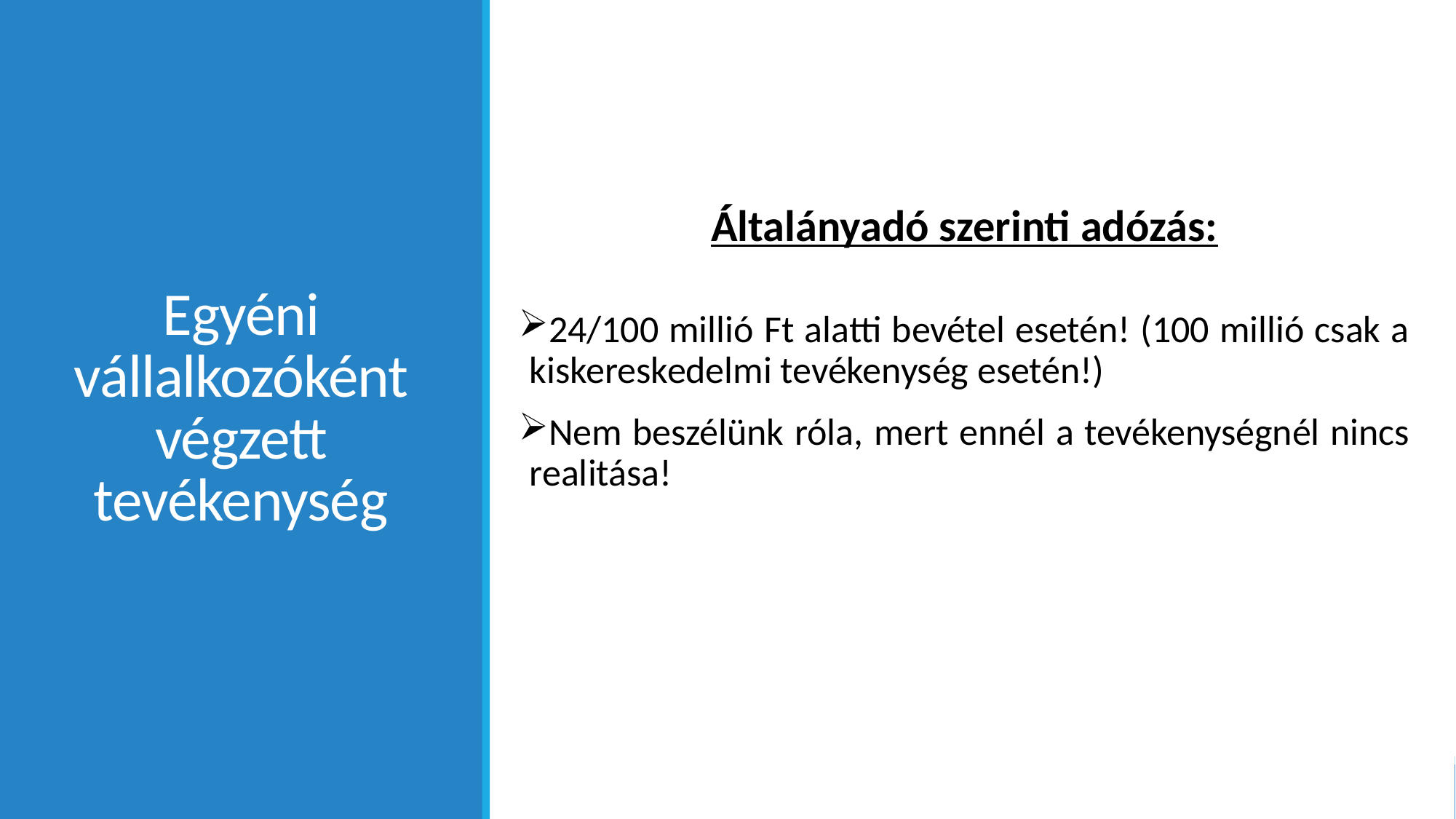

Általányadó szerinti adózás:

24/100 millió Ft alatti bevétel esetén! (100 millió csak a kiskereskedelmi tevékenység esetén!)
Nem beszélünk róla, mert ennél a tevékenységnél nincs realitása!

# Egyéni vállalkozóként végzett tevékenység